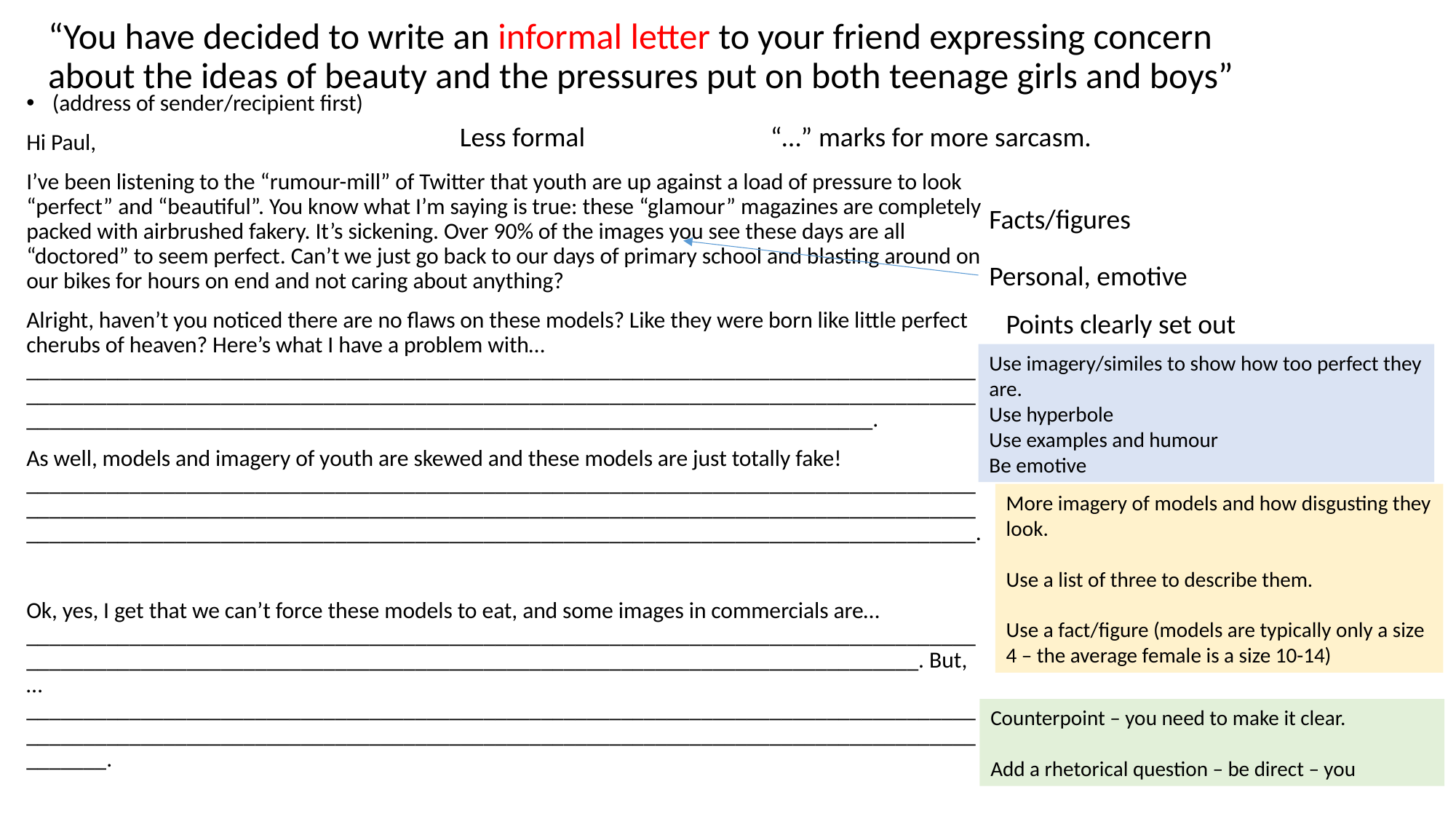

# “You have decided to write an informal letter to your friend expressing concern about the ideas of beauty and the pressures put on both teenage girls and boys”
(address of sender/recipient first)
Hi Paul,
I’ve been listening to the “rumour-mill” of Twitter that youth are up against a load of pressure to look “perfect” and “beautiful”. You know what I’m saying is true: these “glamour” magazines are completely packed with airbrushed fakery. It’s sickening. Over 90% of the images you see these days are all “doctored” to seem perfect. Can’t we just go back to our days of primary school and blasting around on our bikes for hours on end and not caring about anything?
Alright, haven’t you noticed there are no flaws on these models? Like they were born like little perfect cherubs of heaven? Here’s what I have a problem with… ________________________________________________________________________________________________________________________________________________________________________________________________________________________________________________.
As well, models and imagery of youth are skewed and these models are just totally fake!  _________________________________________________________________________________________________________________________________________________________________________________________________________________________________________________________.

Ok, yes, I get that we can’t force these models to eat, and some images in commercials are… _________________________________________________________________________________________________________________________________________________________________. But,… _____________________________________________________________________________________________________________________________________________________________________________.
Less formal
“…” marks for more sarcasm.
Facts/figures
Personal, emotive
Points clearly set out
Use imagery/similes to show how too perfect they are.
Use hyperbole
Use examples and humour
Be emotive
More imagery of models and how disgusting they look.

Use a list of three to describe them.

Use a fact/figure (models are typically only a size 4 – the average female is a size 10-14)
Counterpoint – you need to make it clear.

Add a rhetorical question – be direct – you